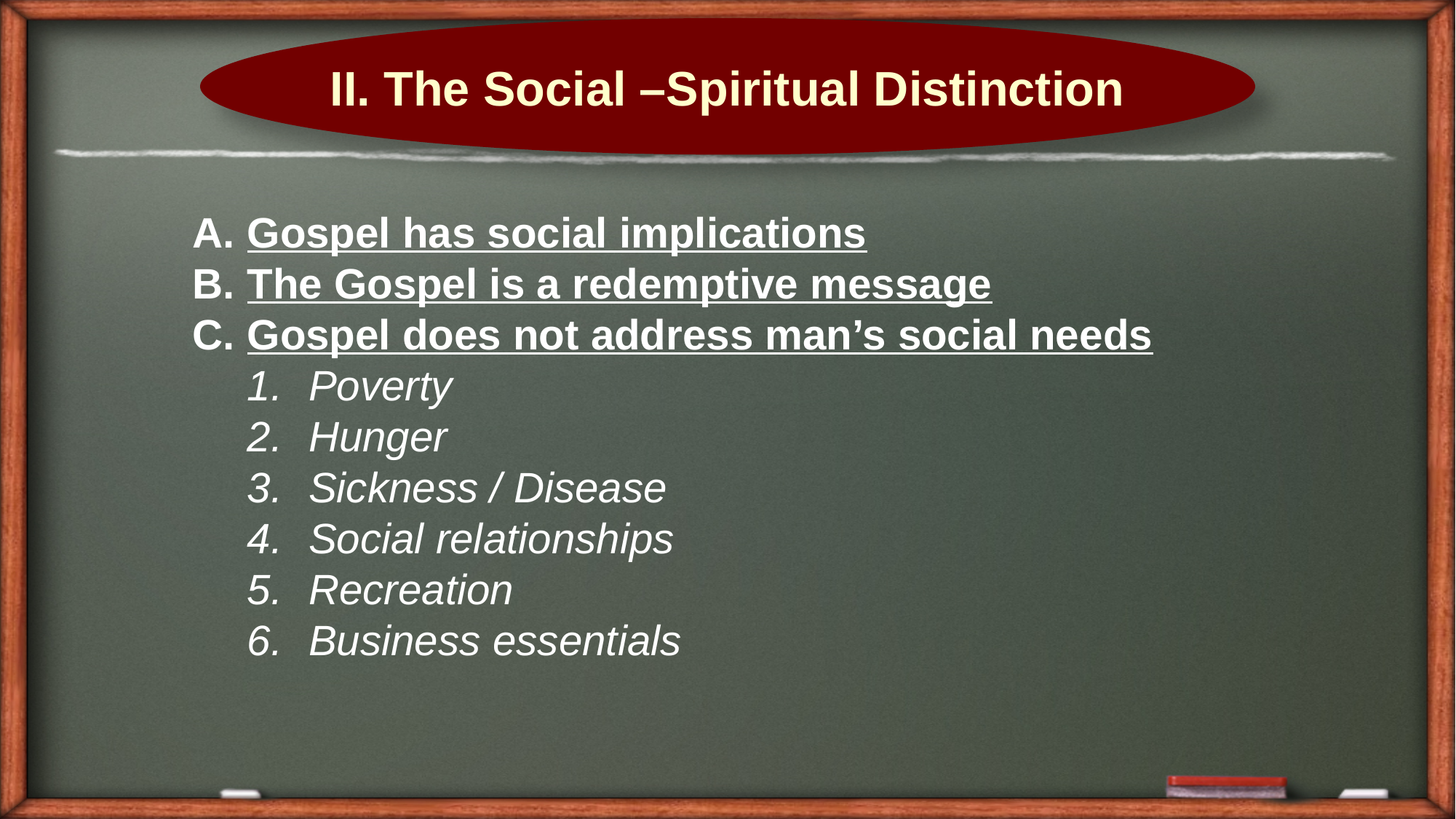

II. The Social –Spiritual Distinction
Gospel has social implications
The Gospel is a redemptive message
Gospel does not address man’s social needs
Poverty
Hunger
Sickness / Disease
Social relationships
Recreation
Business essentials